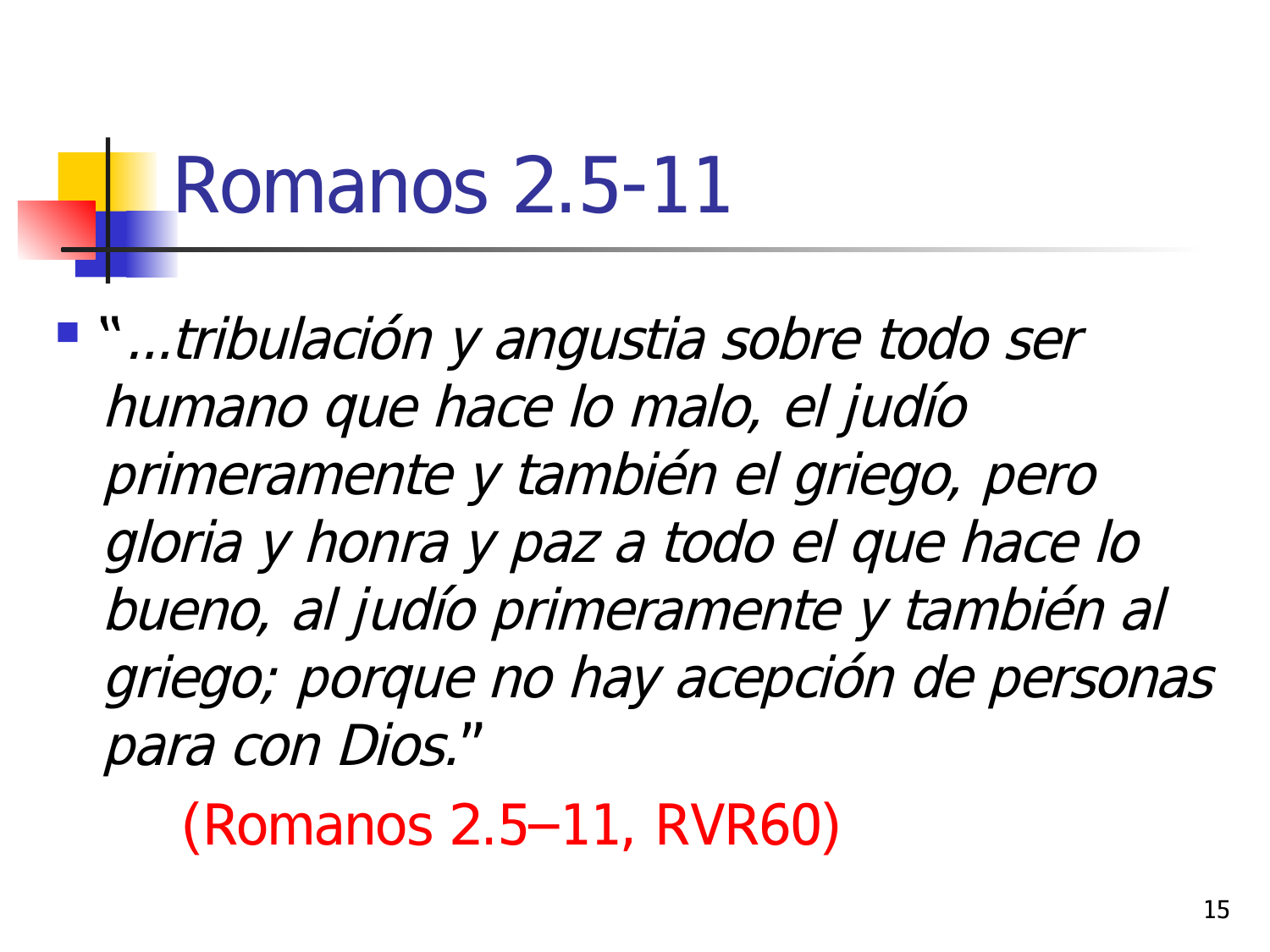

# Romanos 2.5-11
“…tribulación y angustia sobre todo ser humano que hace lo malo, el judío primeramente y también el griego, pero gloria y honra y paz a todo el que hace lo bueno, al judío primeramente y también al griego; porque no hay acepción de personas para con Dios.”
	(Romanos 2.5–11, RVR60)
15